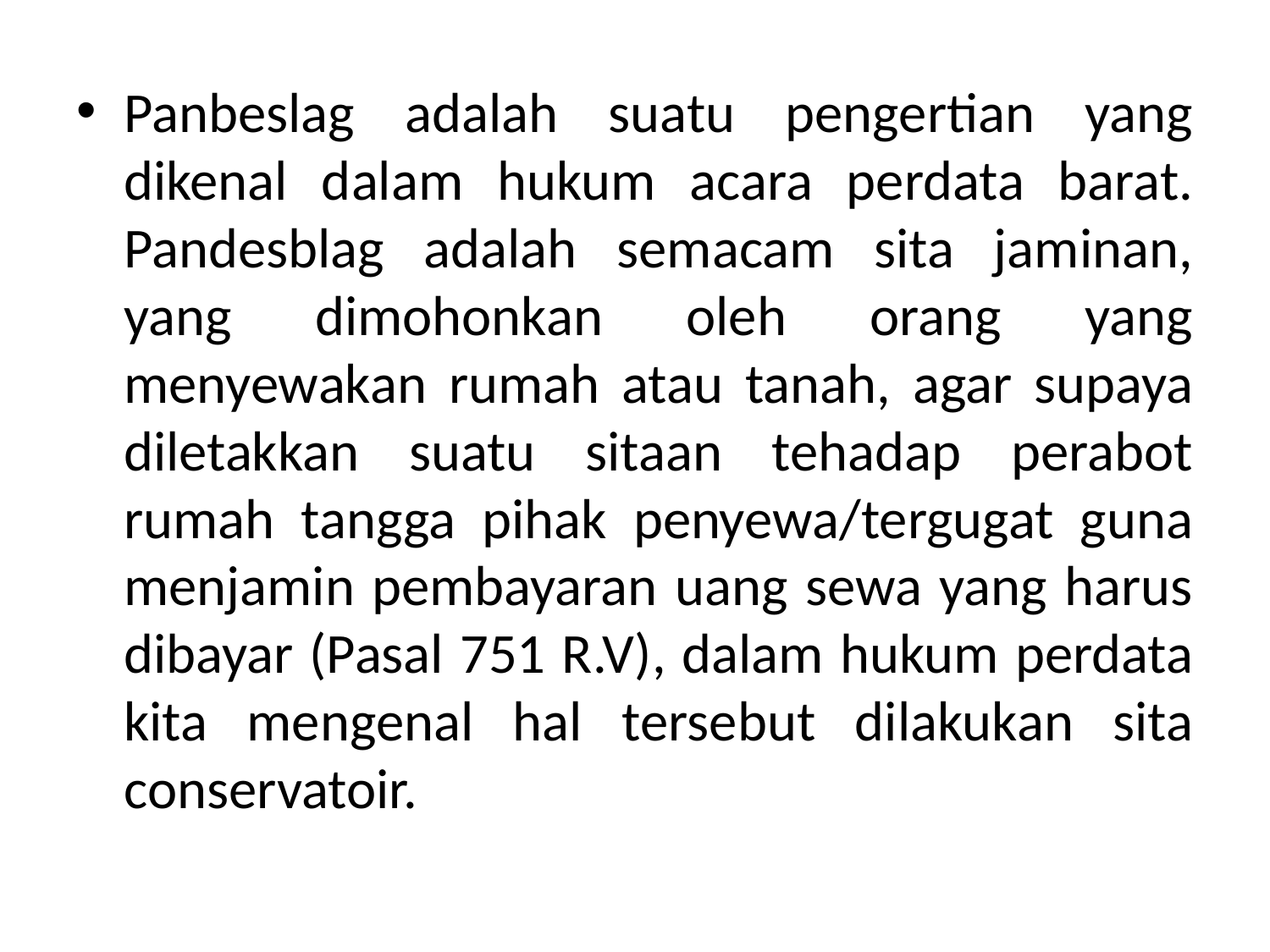

Panbeslag adalah suatu pengertian yang dikenal dalam hukum acara perdata barat. Pandesblag adalah semacam sita jaminan, yang dimohonkan oleh orang yang menyewakan rumah atau tanah, agar supaya diletakkan suatu sitaan tehadap perabot rumah tangga pihak penyewa/tergugat guna menjamin pembayaran uang sewa yang harus dibayar (Pasal 751 R.V), dalam hukum perdata kita mengenal hal tersebut dilakukan sita conservatoir.